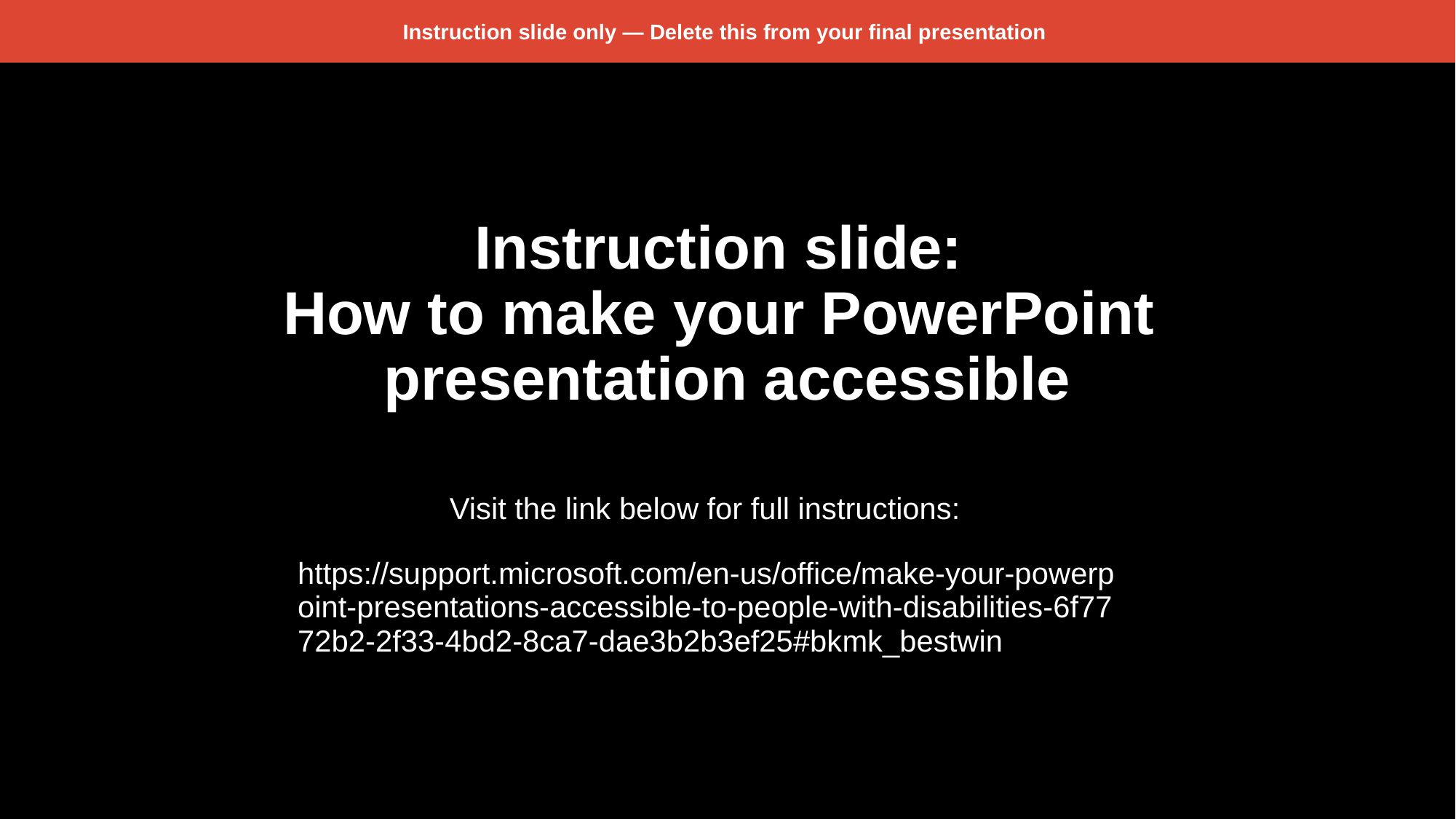

Instruction slide only — Delete this from your final presentation
# Instruction slide: How to make your PowerPoint presentation accessible
Visit the link below for full instructions:
https://support.microsoft.com/en-us/office/make-your-powerpoint-presentations-accessible-to-people-with-disabilities-6f7772b2-2f33-4bd2-8ca7-dae3b2b3ef25#bkmk_bestwin